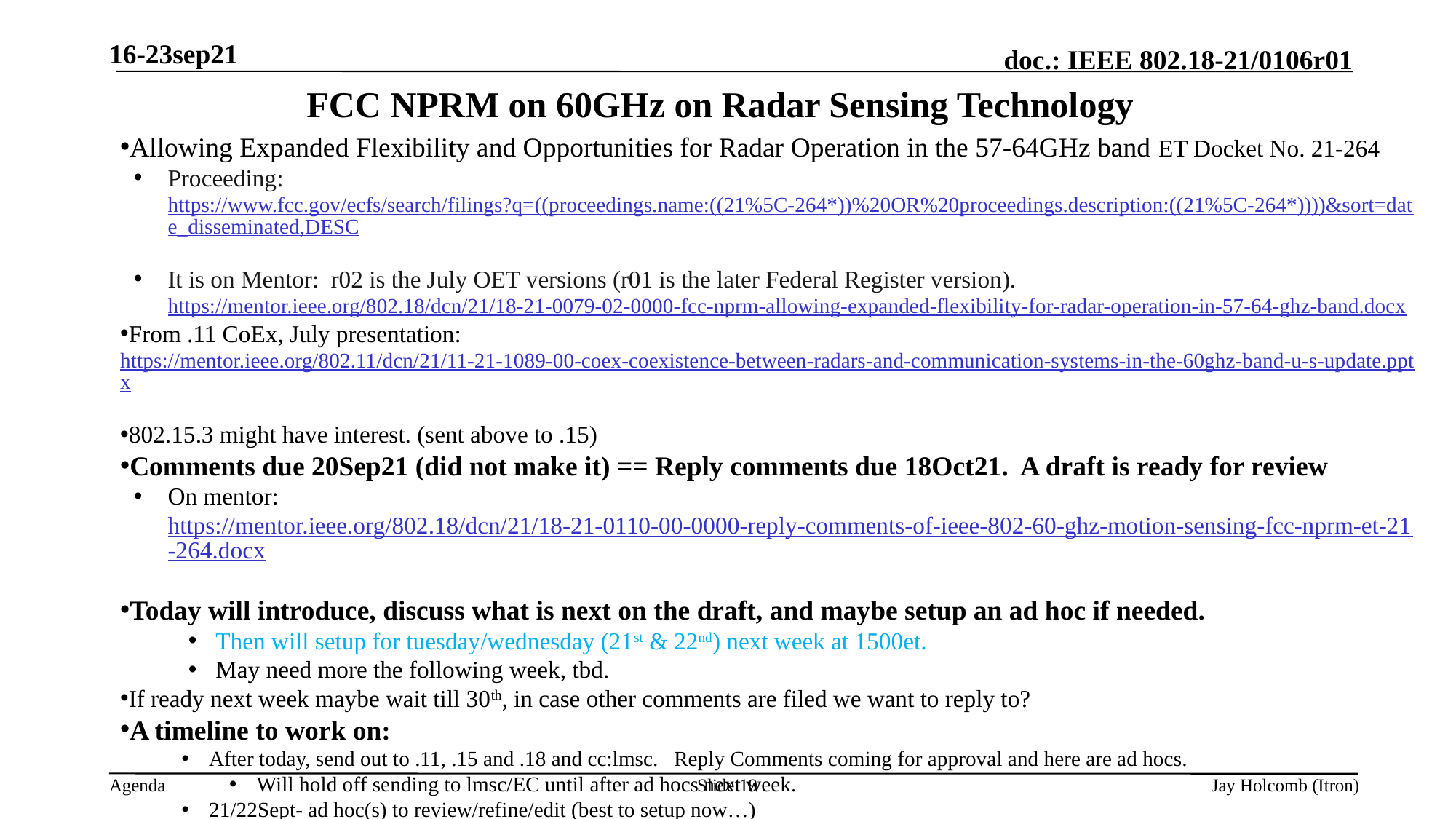

16-23sep21
# FCC NPRM on 60GHz on Radar Sensing Technology
Allowing Expanded Flexibility and Opportunities for Radar Operation in the 57-64GHz band ET Docket No. 21-264
Proceeding: https://www.fcc.gov/ecfs/search/filings?q=((proceedings.name:((21%5C-264*))%20OR%20proceedings.description:((21%5C-264*))))&sort=date_disseminated,DESC
It is on Mentor:  r02 is the July OET versions (r01 is the later Federal Register version). https://mentor.ieee.org/802.18/dcn/21/18-21-0079-02-0000-fcc-nprm-allowing-expanded-flexibility-for-radar-operation-in-57-64-ghz-band.docx
From .11 CoEx, July presentation: https://mentor.ieee.org/802.11/dcn/21/11-21-1089-00-coex-coexistence-between-radars-and-communication-systems-in-the-60ghz-band-u-s-update.pptx
802.15.3 might have interest. (sent above to .15)
Comments due 20Sep21 (did not make it) == Reply comments due 18Oct21.  A draft is ready for review
On mentor:  https://mentor.ieee.org/802.18/dcn/21/18-21-0110-00-0000-reply-comments-of-ieee-802-60-ghz-motion-sensing-fcc-nprm-et-21-264.docx
Today will introduce, discuss what is next on the draft, and maybe setup an ad hoc if needed.
Then will setup for tuesday/wednesday (21st & 22nd) next week at 1500et.
May need more the following week, tbd.
If ready next week maybe wait till 30th, in case other comments are filed we want to reply to?
A timeline to work on:
After today, send out to .11, .15 and .18 and cc:lmsc.   Reply Comments coming for approval and here are ad hocs.
Will hold off sending to lmsc/EC until after ad hocs next week.
21/22Sept- ad hoc(s) to review/refine/edit (best to setup now…)
____Sept- more ad hocs week of 26th if needed
30Sept - .18 approves, confirm 2nd on EC ballot.
01Oct - get approval to start EC ballot 	or 	head to approve on EC 05Oct call?
12 oct – if EC ballot, now closed and get permission to upload by 18oct.
Slide 19
Jay Holcomb (Itron)